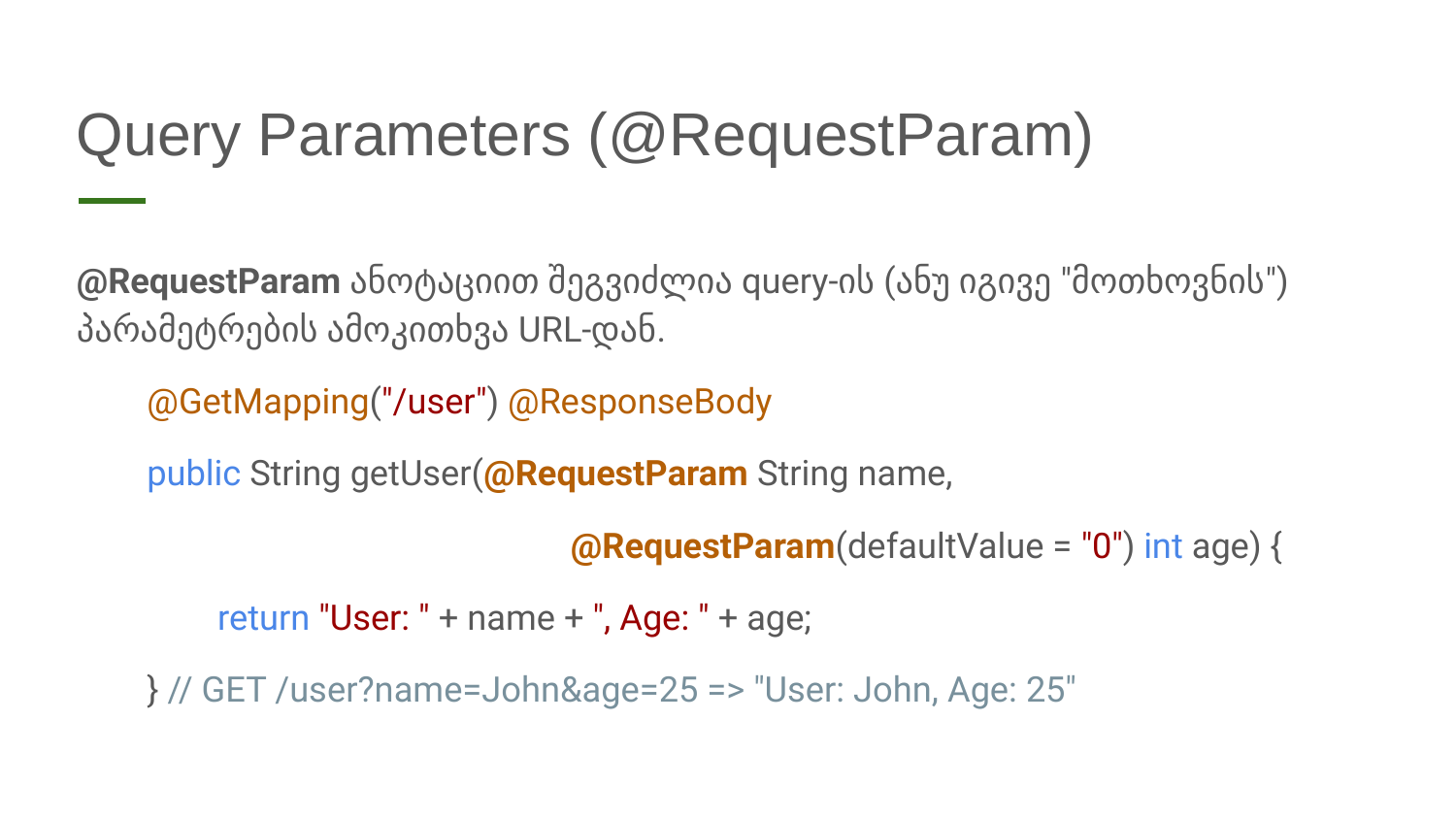

# Query Parameters (@RequestParam)
@RequestParam ანოტაციით შეგვიძლია query-ის (ანუ იგივე "მოთხოვნის") პარამეტრების ამოკითხვა URL-დან.
@GetMapping("/user") @ResponseBody
public String getUser(@RequestParam String name,
@RequestParam(defaultValue = "0") int age) {
return "User: " + name + ", Age: " + age;
} // GET /user?name=John&age=25 => "User: John, Age: 25"